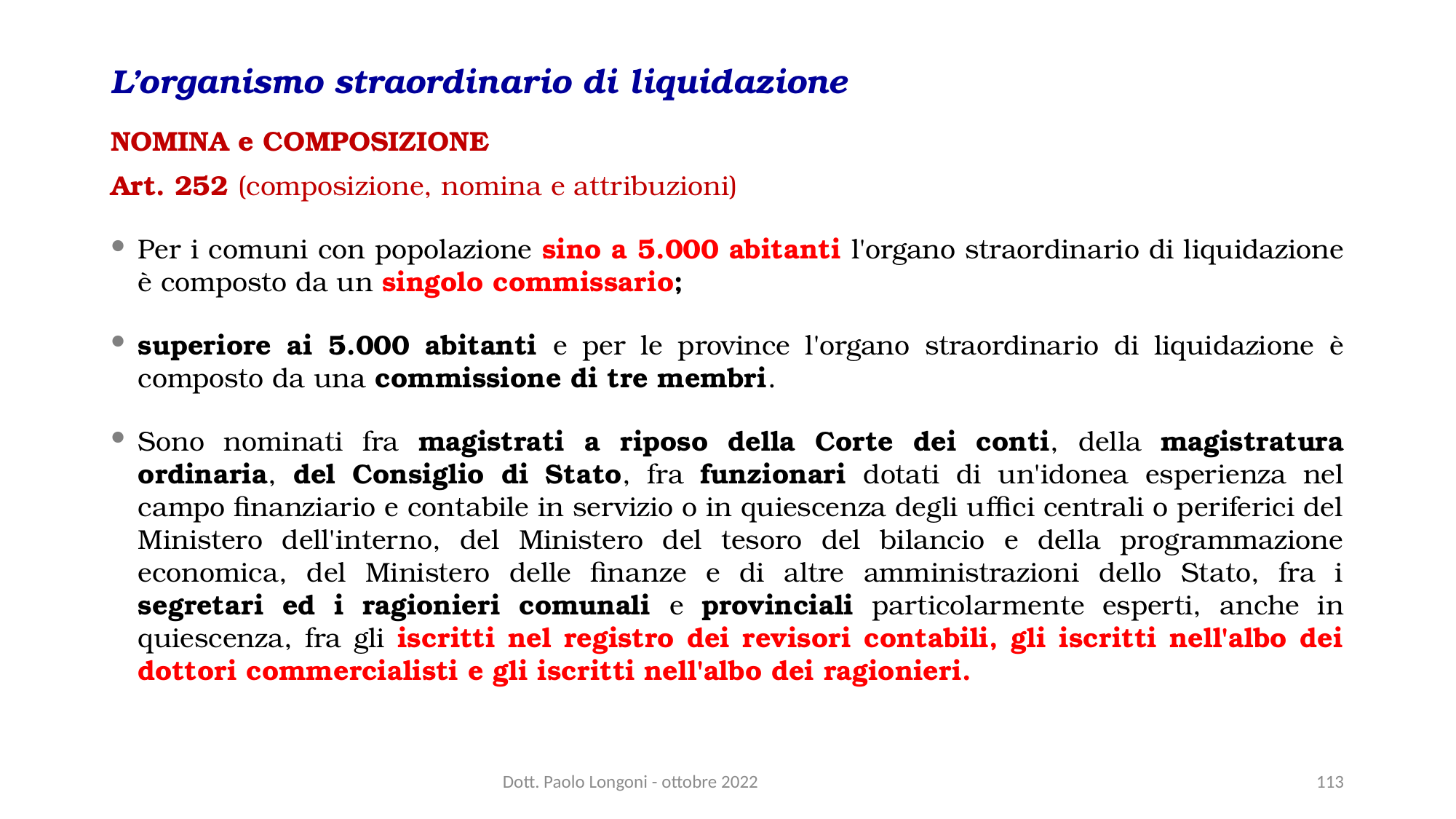

# L’organismo straordinario di liquidazione
NOMINA e COMPOSIZIONE
Art. 252 (composizione, nomina e attribuzioni)
Per i comuni con popolazione sino a 5.000 abitanti l'organo straordinario di liquidazione è composto da un singolo commissario;
superiore ai 5.000 abitanti e per le province l'organo straordinario di liquidazione è composto da una commissione di tre membri.
Sono nominati fra magistrati a riposo della Corte dei conti, della magistratura ordinaria, del Consiglio di Stato, fra funzionari dotati di un'idonea esperienza nel campo finanziario e contabile in servizio o in quiescenza degli uffici centrali o periferici del Ministero dell'interno, del Ministero del tesoro del bilancio e della programmazione economica, del Ministero delle finanze e di altre amministrazioni dello Stato, fra i segretari ed i ragionieri comunali e provinciali particolarmente esperti, anche in quiescenza, fra gli iscritti nel registro dei revisori contabili, gli iscritti nell'albo dei dottori commercialisti e gli iscritti nell'albo dei ragionieri.

Dott. Paolo Longoni - ottobre 2022
113